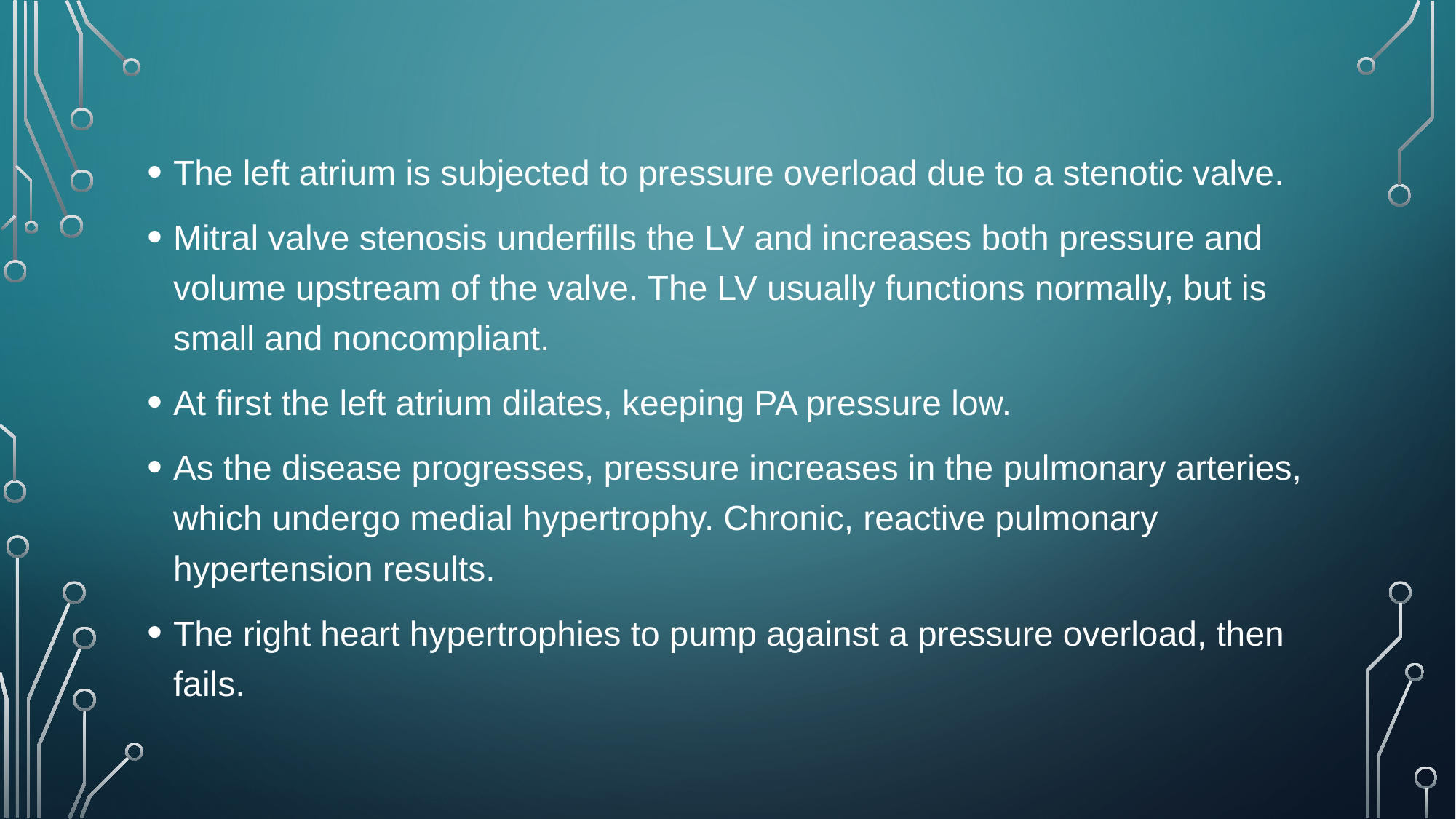

#
The left atrium is subjected to pressure overload due to a stenotic valve.
Mitral valve stenosis underfills the LV and increases both pressure and volume upstream of the valve. The LV usually functions normally, but is small and noncompliant.
At first the left atrium dilates, keeping PA pressure low.
As the disease progresses, pressure increases in the pulmonary arteries, which undergo medial hypertrophy. Chronic, reactive pulmonary  hypertension results.
The right heart hypertrophies to pump against a pressure overload, then fails.